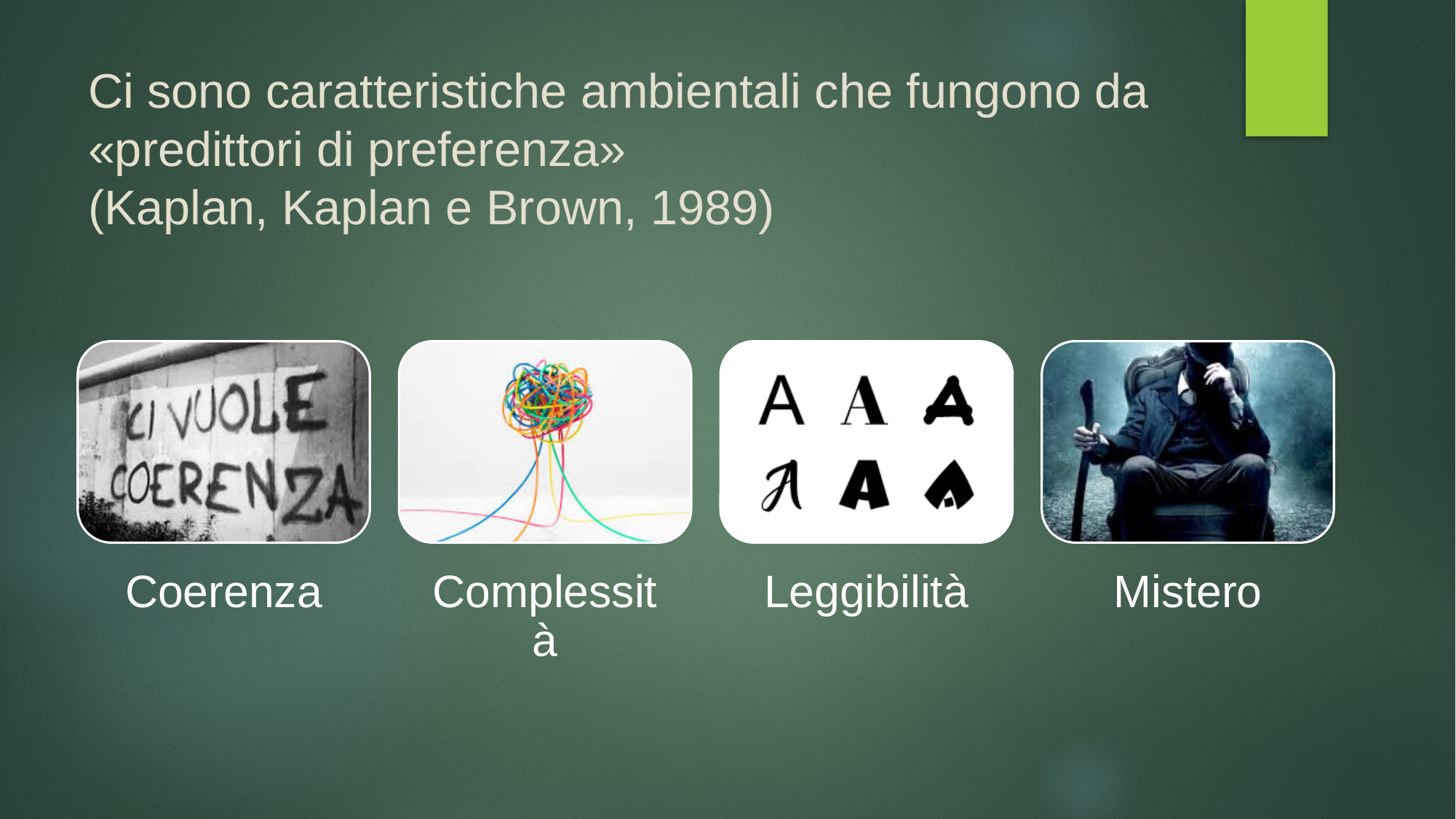

# Ci sono caratteristiche ambientali che fungono da «predittori di preferenza» (Kaplan, Kaplan e Brown, 1989)
Coerenza
Complessità
Leggibilità
Mistero